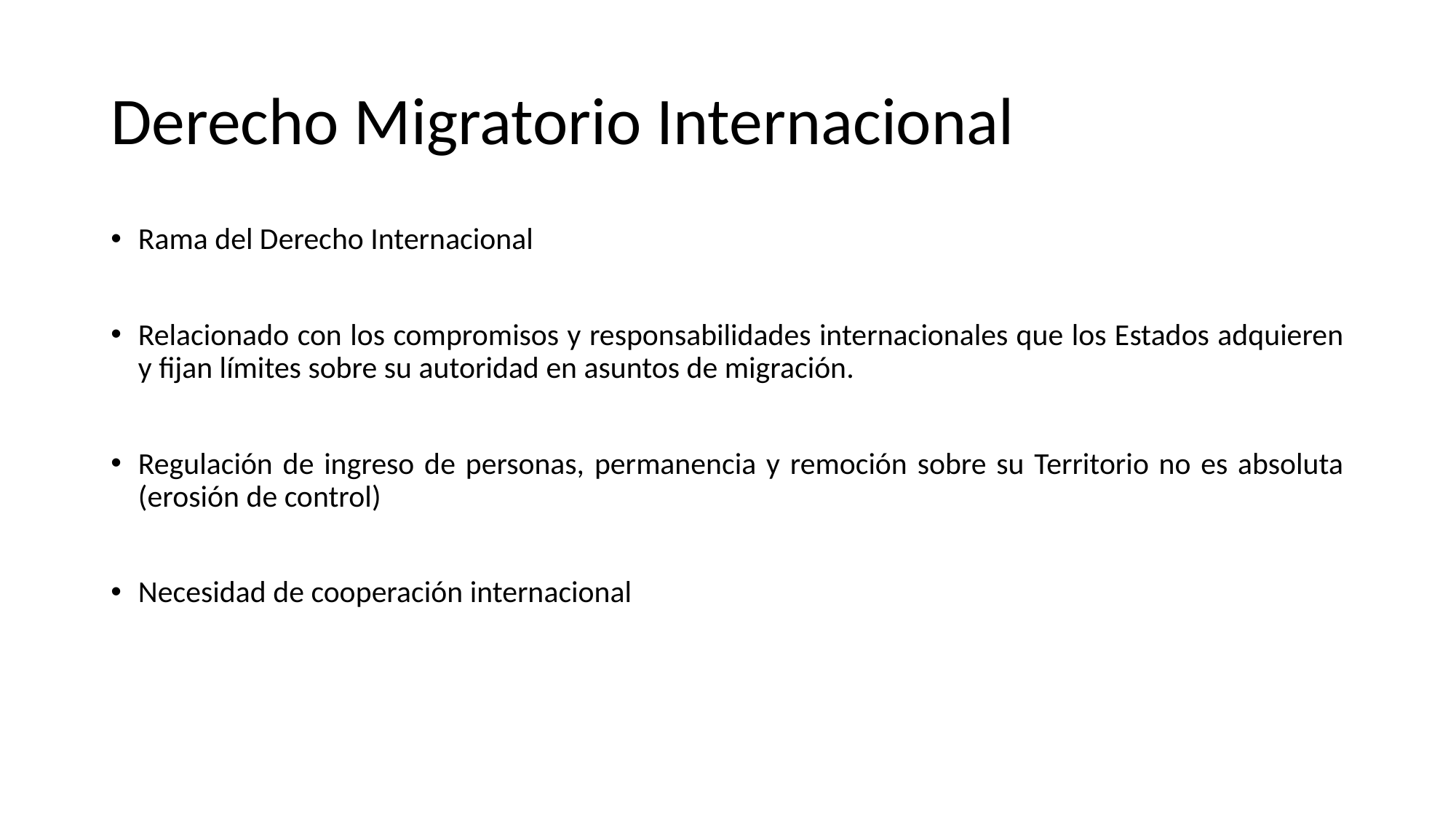

# Derecho Migratorio Internacional
Rama del Derecho Internacional

Relacionado con los compromisos y responsabilidades internacionales que los Estados adquieren y fijan límites sobre su autoridad en asuntos de migración.

Regulación de ingreso de personas, permanencia y remoción sobre su Territorio no es absoluta (erosión de control)

Necesidad de cooperación internacional